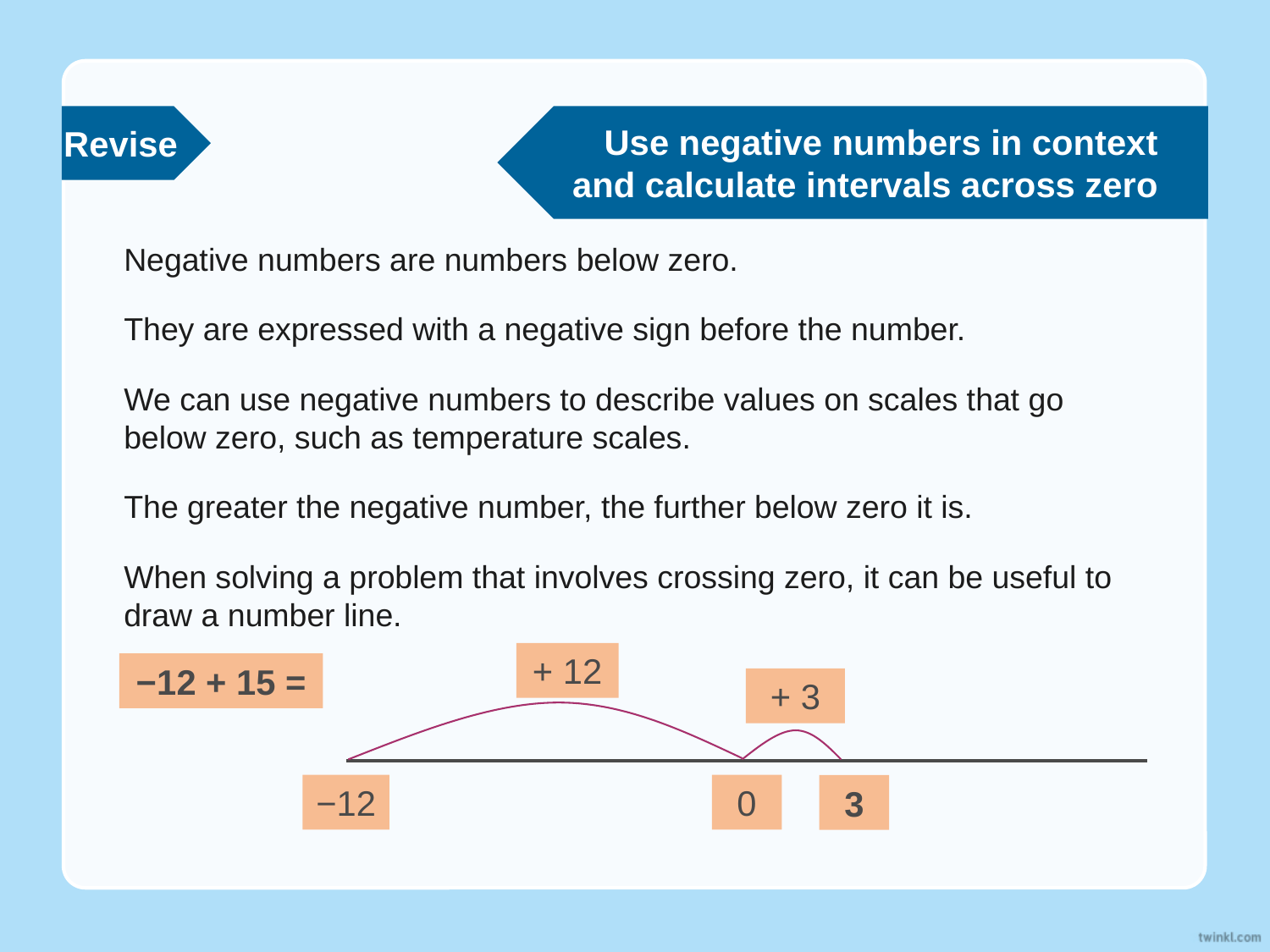

Revise
Use negative numbers in context
and calculate intervals across zero
Negative numbers are numbers below zero.
They are expressed with a negative sign before the number.
We can use negative numbers to describe values on scales that go below zero, such as temperature scales.
The greater the negative number, the further below zero it is.
When solving a problem that involves crossing zero, it can be useful to draw a number line.
+ 12
−12 + 15 =
+ 3

−12
0
3